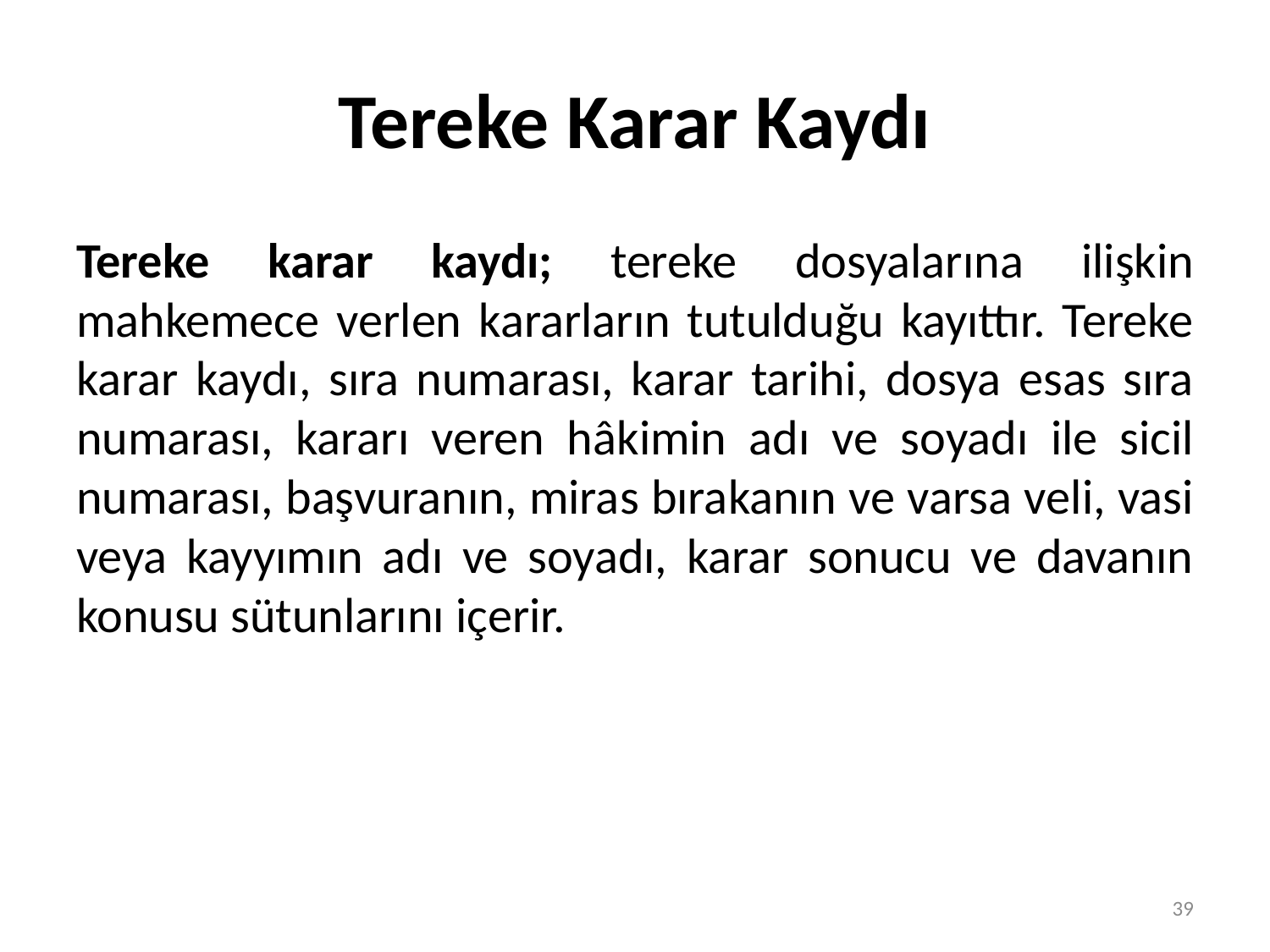

# Tereke Karar Kaydı
Tereke karar kaydı; tereke dosyalarına ilişkin mahkemece verlen kararların tutulduğu kayıttır. Tereke karar kaydı, sıra numarası, karar tarihi, dosya esas sıra numarası, kararı veren hâkimin adı ve soyadı ile sicil numarası, başvuranın, miras bırakanın ve varsa veli, vasi veya kayyımın adı ve soyadı, karar sonucu ve davanın konusu sütunlarını içerir.

39